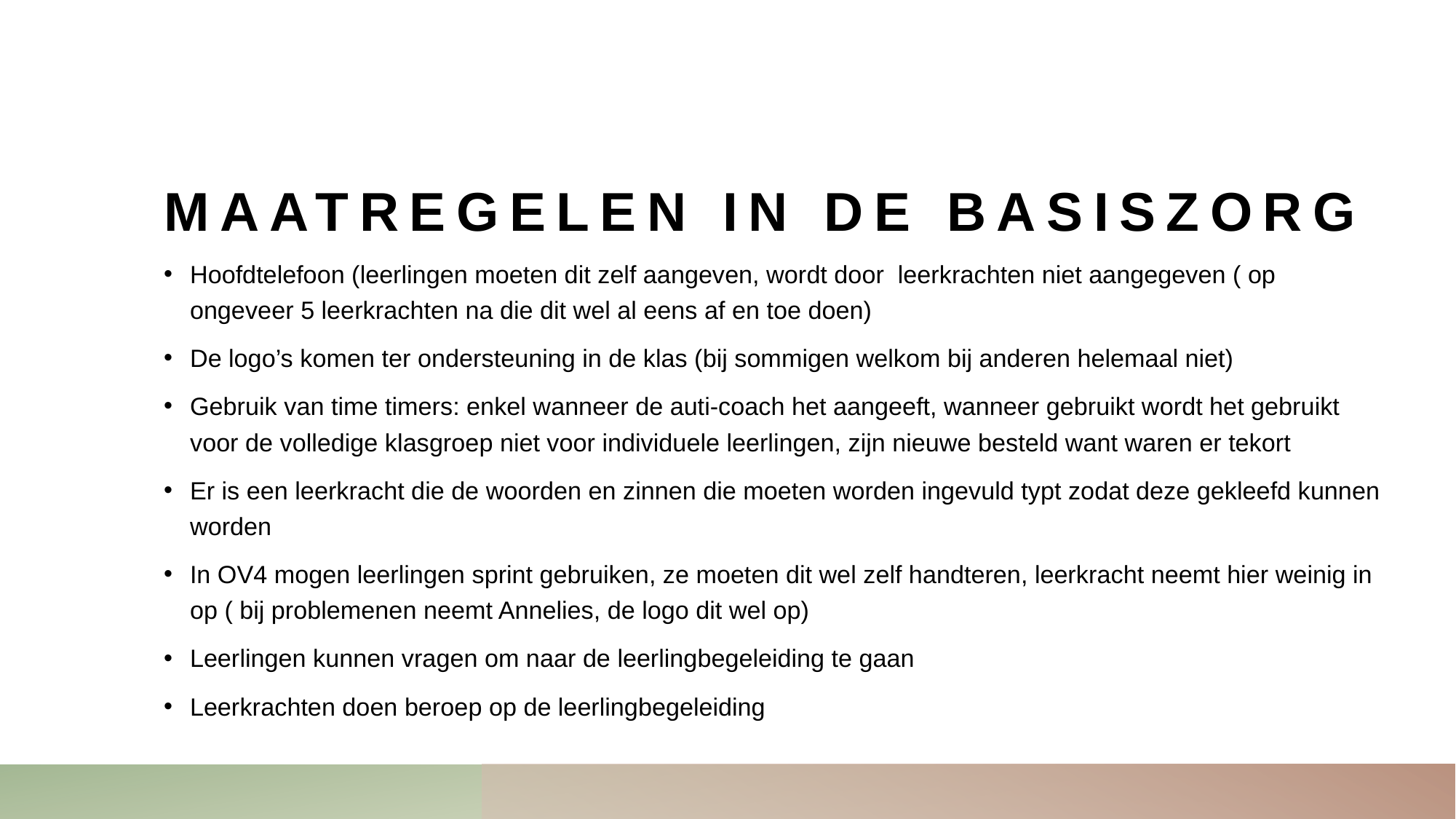

# Maatregelen in de basiszorg
Hoofdtelefoon (leerlingen moeten dit zelf aangeven, wordt door  leerkrachten niet aangegeven ( op ongeveer 5 leerkrachten na die dit wel al eens af en toe doen)
De logo’s komen ter ondersteuning in de klas (bij sommigen welkom bij anderen helemaal niet)
Gebruik van time timers: enkel wanneer de auti-coach het aangeeft, wanneer gebruikt wordt het gebruikt voor de volledige klasgroep niet voor individuele leerlingen, zijn nieuwe besteld want waren er tekort
Er is een leerkracht die de woorden en zinnen die moeten worden ingevuld typt zodat deze gekleefd kunnen worden
In OV4 mogen leerlingen sprint gebruiken, ze moeten dit wel zelf handteren, leerkracht neemt hier weinig in op ( bij problemenen neemt Annelies, de logo dit wel op)
Leerlingen kunnen vragen om naar de leerlingbegeleiding te gaan
Leerkrachten doen beroep op de leerlingbegeleiding